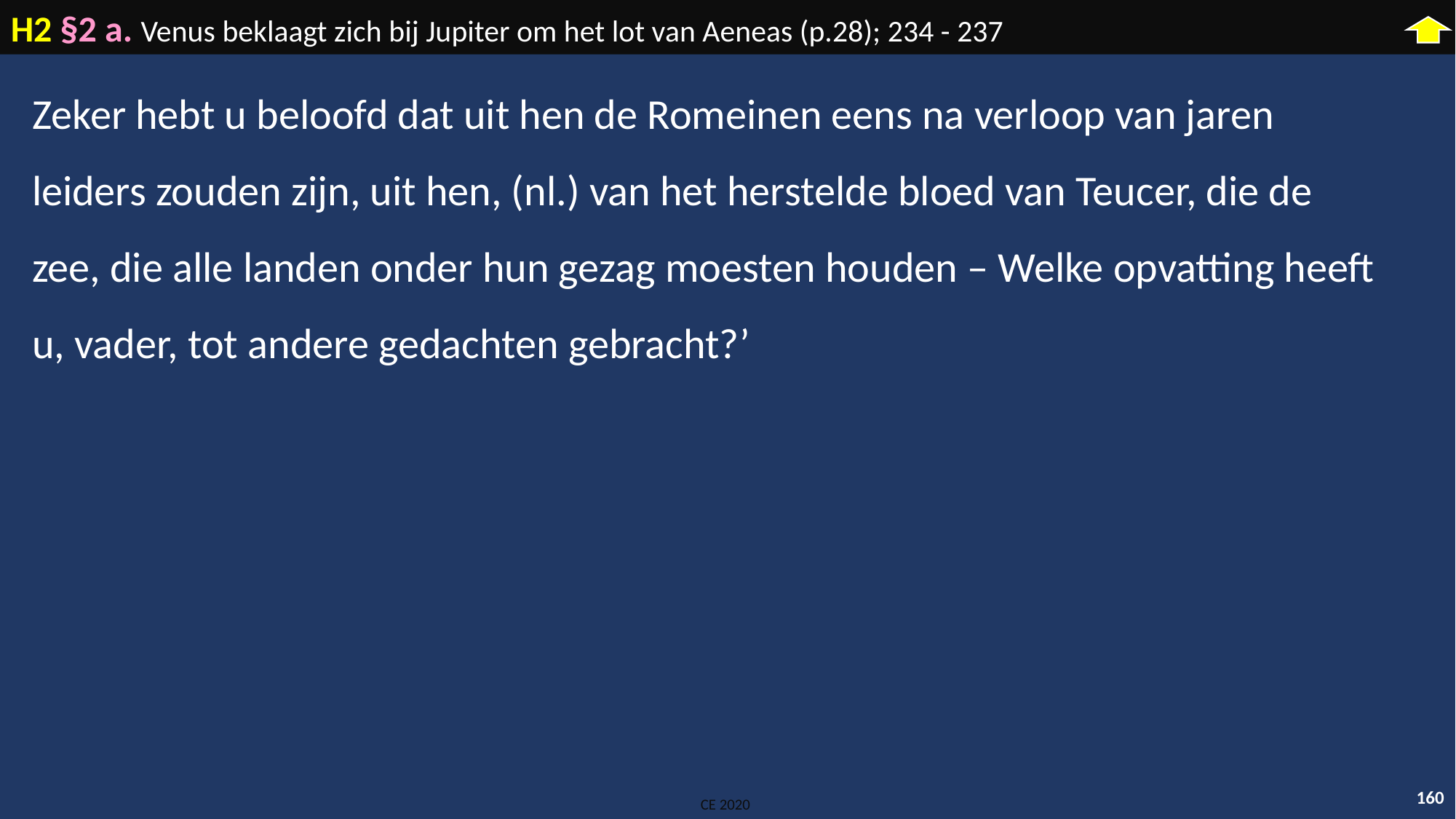

H2 §2 a. Venus beklaagt zich bij Jupiter om het lot van Aeneas (p.28); 234 - 237

Zeker hebt u beloofd dat uit hen de Romeinen eens na verloop van jaren  leiders zouden zijn, uit hen, (nl.) van het herstelde bloed van Teucer, die de zee, die alle landen onder hun gezag moesten houden – Welke opvatting heeft u, vader, tot andere gedachten gebracht?’
160
CE 2020